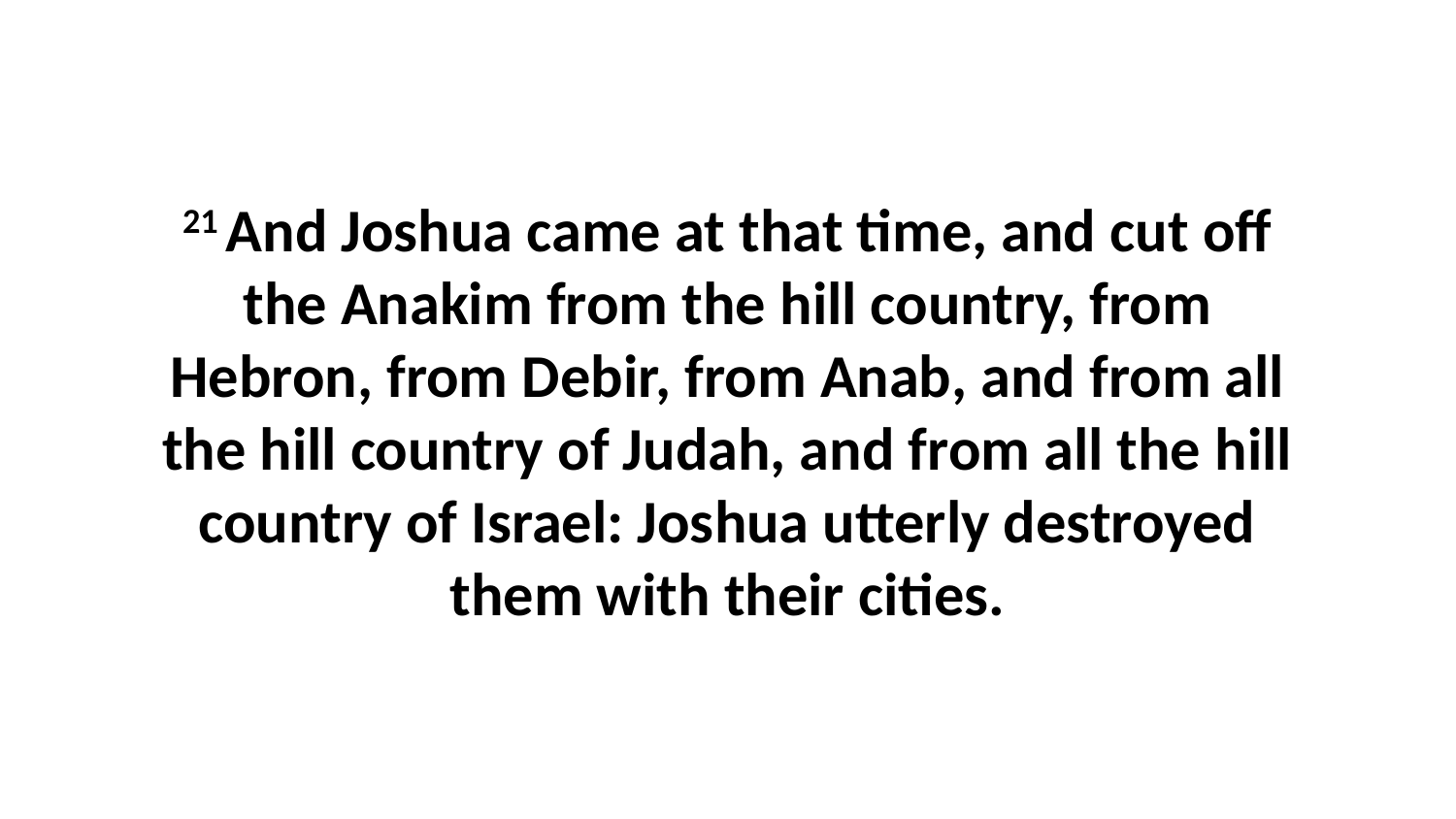

21 And Joshua came at that time, and cut off the Anakim from the hill country, from Hebron, from Debir, from Anab, and from all the hill country of Judah, and from all the hill country of Israel: Joshua utterly destroyed them with their cities.